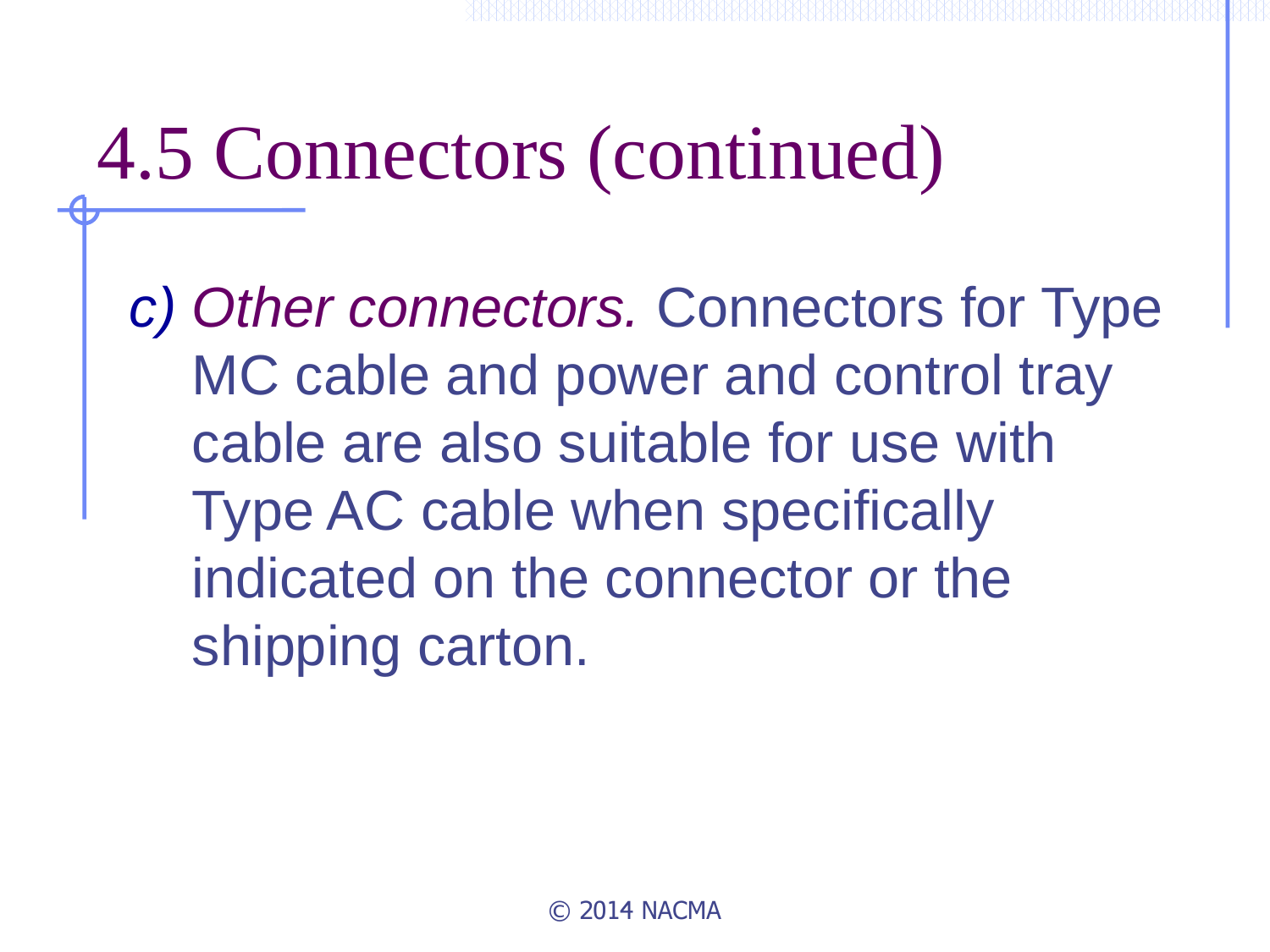

# 4.5 Connectors (continued)
Other connectors. Connectors for Type MC cable and power and control tray cable are also suitable for use with Type AC cable when specifically indicated on the connector or the shipping carton.
© 2014 NACMA